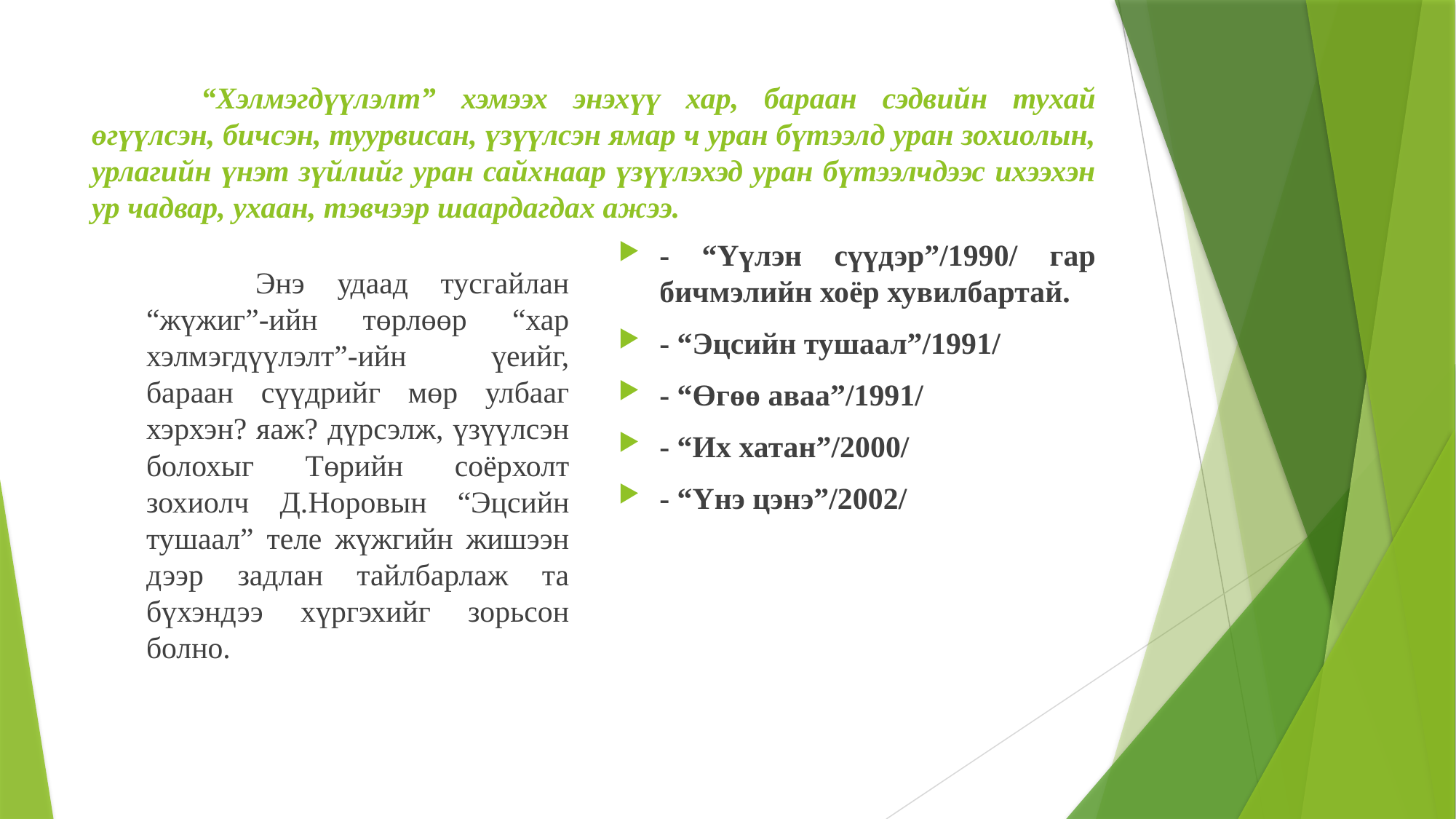

# “Хэлмэгдүүлэлт” хэмээх энэхүү хар, бараан сэдвийн тухай өгүүлсэн, бичсэн, туурвисан, үзүүлсэн ямар ч уран бүтээлд уран зохиолын, урлагийн үнэт зүйлийг уран сайхнаар үзүүлэхэд уран бүтээлчдээс ихээхэн ур чадвар, ухаан, тэвчээр шаардагдах ажээ.
- “Үүлэн сүүдэр”/1990/ гар бичмэлийн хоёр хувилбартай.
- “Эцсийн тушаал”/1991/
- “Өгөө аваа”/1991/
- “Их хатан”/2000/
- “Үнэ цэнэ”/2002/
	Энэ удаад тусгайлан “жүжиг”-ийн төрлөөр “хар хэлмэгдүүлэлт”-ийн үеийг, бараан сүүдрийг мөр улбааг хэрхэн? яаж? дүрсэлж, үзүүлсэн болохыг Төрийн соёрхолт зохиолч Д.Норовын “Эцсийн тушаал” теле жүжгийн жишээн дээр задлан тайлбарлаж та бүхэндээ хүргэхийг зорьсон болно.